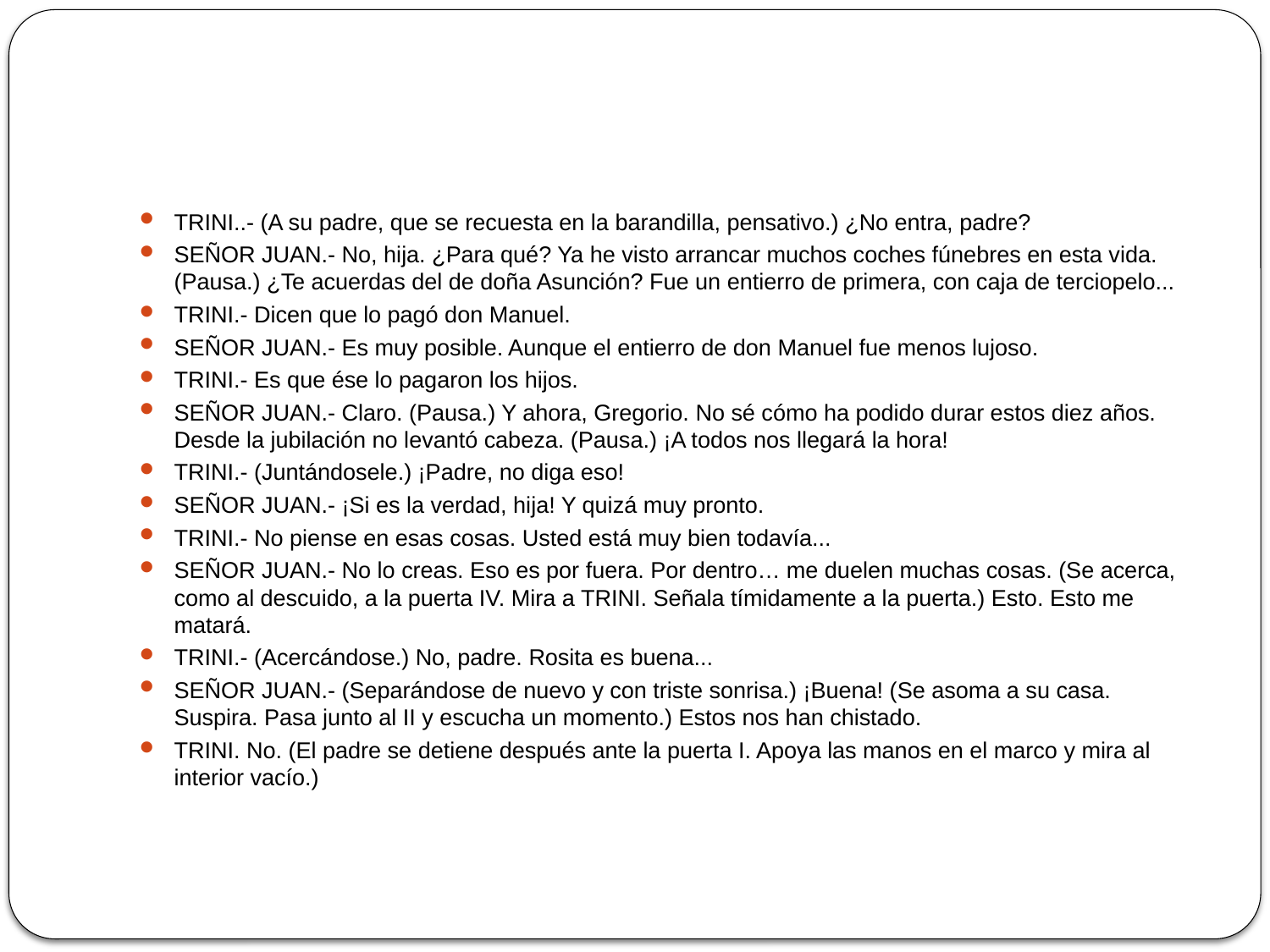

#
TRINI..- (A su padre, que se recuesta en la barandilla, pensativo.) ¿No entra, padre?
SEÑOR JUAN.- No, hija. ¿Para qué? Ya he visto arrancar muchos coches fúnebres en esta vida. (Pausa.) ¿Te acuerdas del de doña Asunción? Fue un entierro de primera, con caja de terciopelo...
TRINI.- Dicen que lo pagó don Manuel.
SEÑOR JUAN.- Es muy posible. Aunque el entierro de don Manuel fue menos lujoso.
TRINI.- Es que ése lo pagaron los hijos.
SEÑOR JUAN.- Claro. (Pausa.) Y ahora, Gregorio. No sé cómo ha podido durar estos diez años. Desde la jubilación no levantó cabeza. (Pausa.) ¡A todos nos llegará la hora!
TRINI.- (Juntándosele.) ¡Padre, no diga eso!
SEÑOR JUAN.- ¡Si es la verdad, hija! Y quizá muy pronto.
TRINI.- No piense en esas cosas. Usted está muy bien todavía...
SEÑOR JUAN.- No lo creas. Eso es por fuera. Por dentro… me duelen muchas cosas. (Se acerca, como al descuido, a la puerta IV. Mira a TRINI. Señala tímidamente a la puerta.) Esto. Esto me matará.
TRINI.- (Acercándose.) No, padre. Rosita es buena...
SEÑOR JUAN.- (Separándose de nuevo y con triste sonrisa.) ¡Buena! (Se asoma a su casa. Suspira. Pasa junto al II y escucha un momento.) Estos nos han chistado.
TRINI. No. (El padre se detiene después ante la puerta I. Apoya las manos en el marco y mira al interior vacío.)